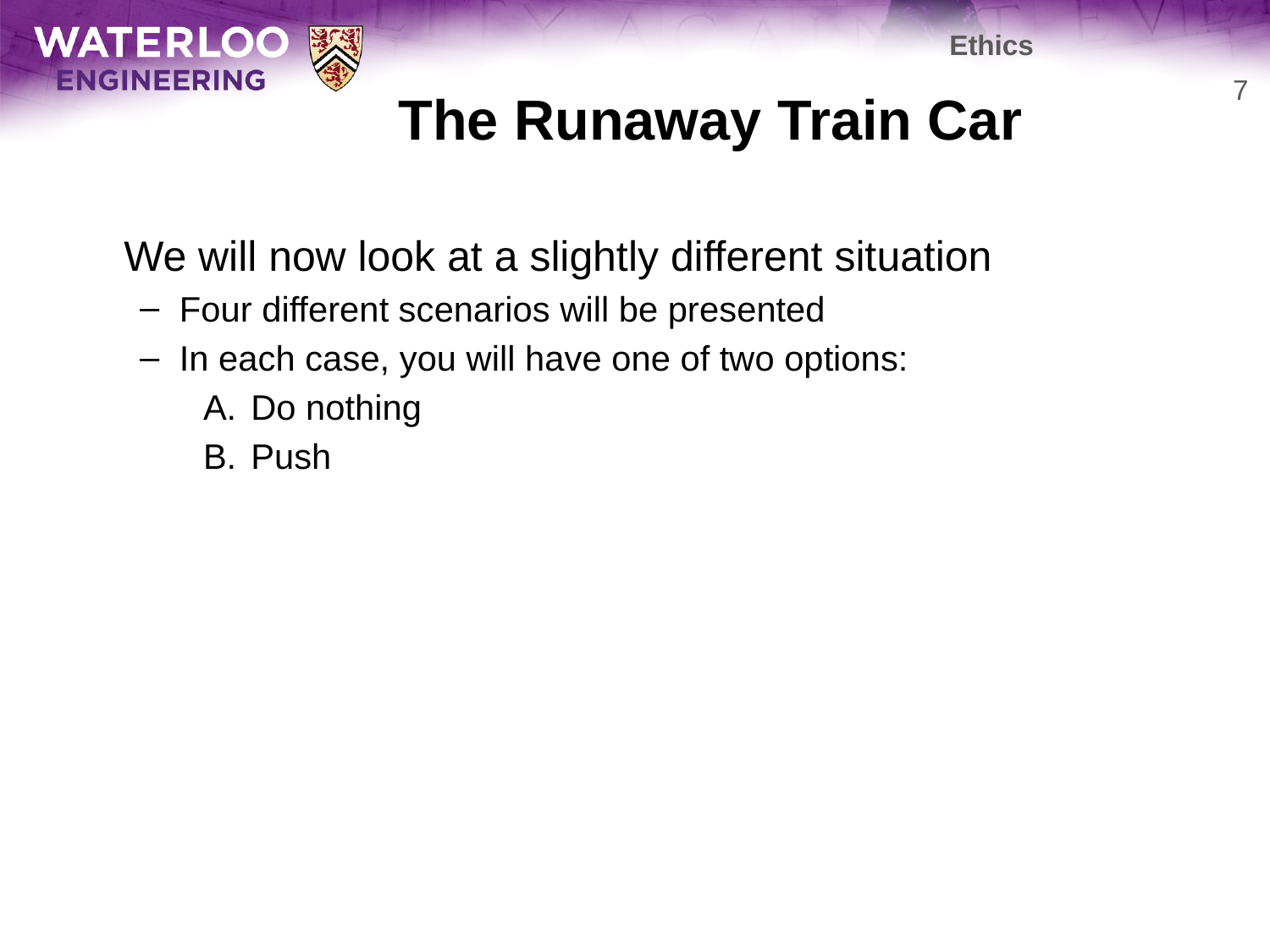

Ethics
# The Runaway Train Car
7
	We will now look at a slightly different situation
Four different scenarios will be presented
In each case, you will have one of two options:
Do nothing
Push